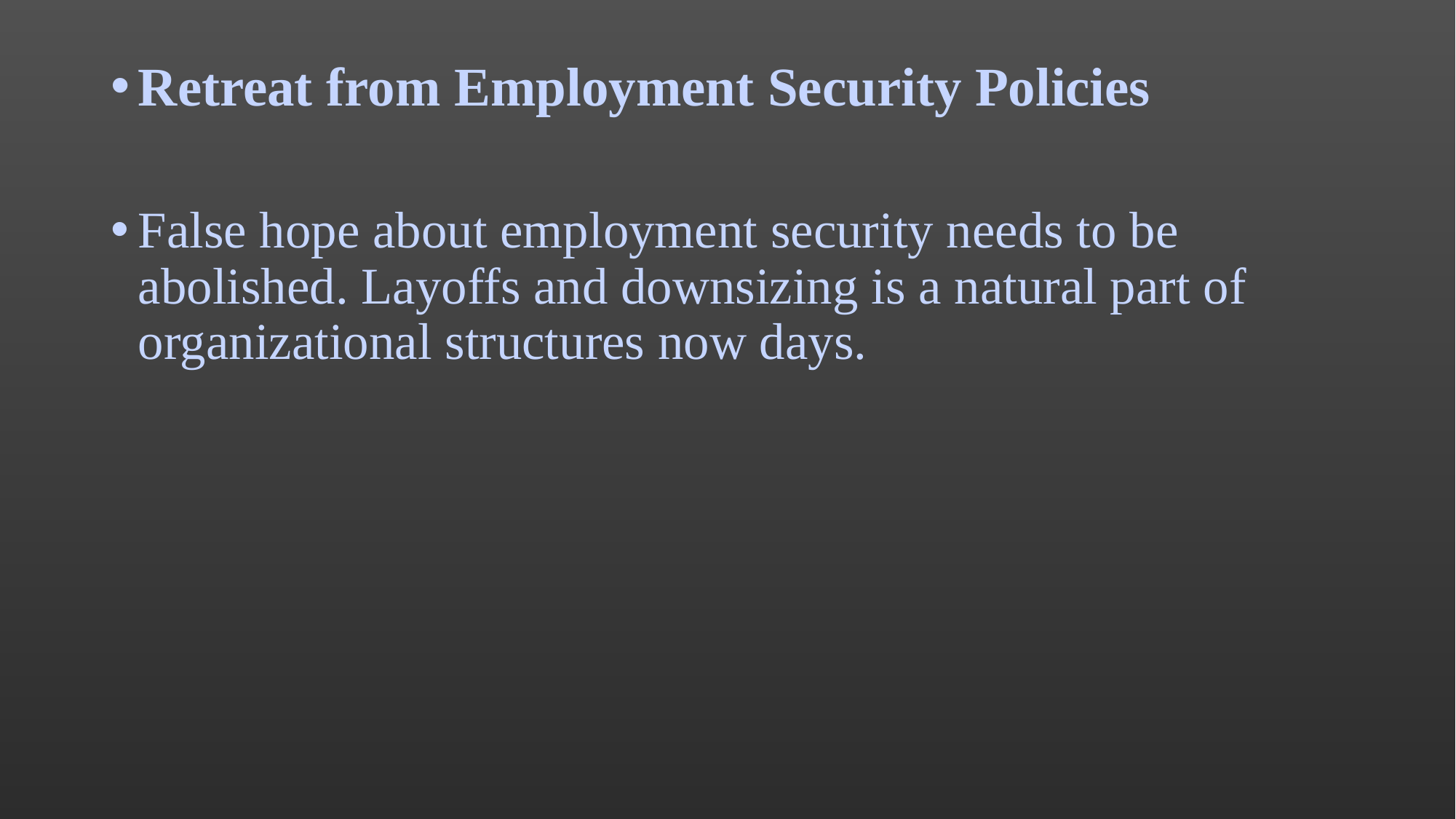

Retreat from Employment Security Policies

False hope about employment security needs to be abolished. Layoffs and downsizing is a natural part of organizational structures now days.